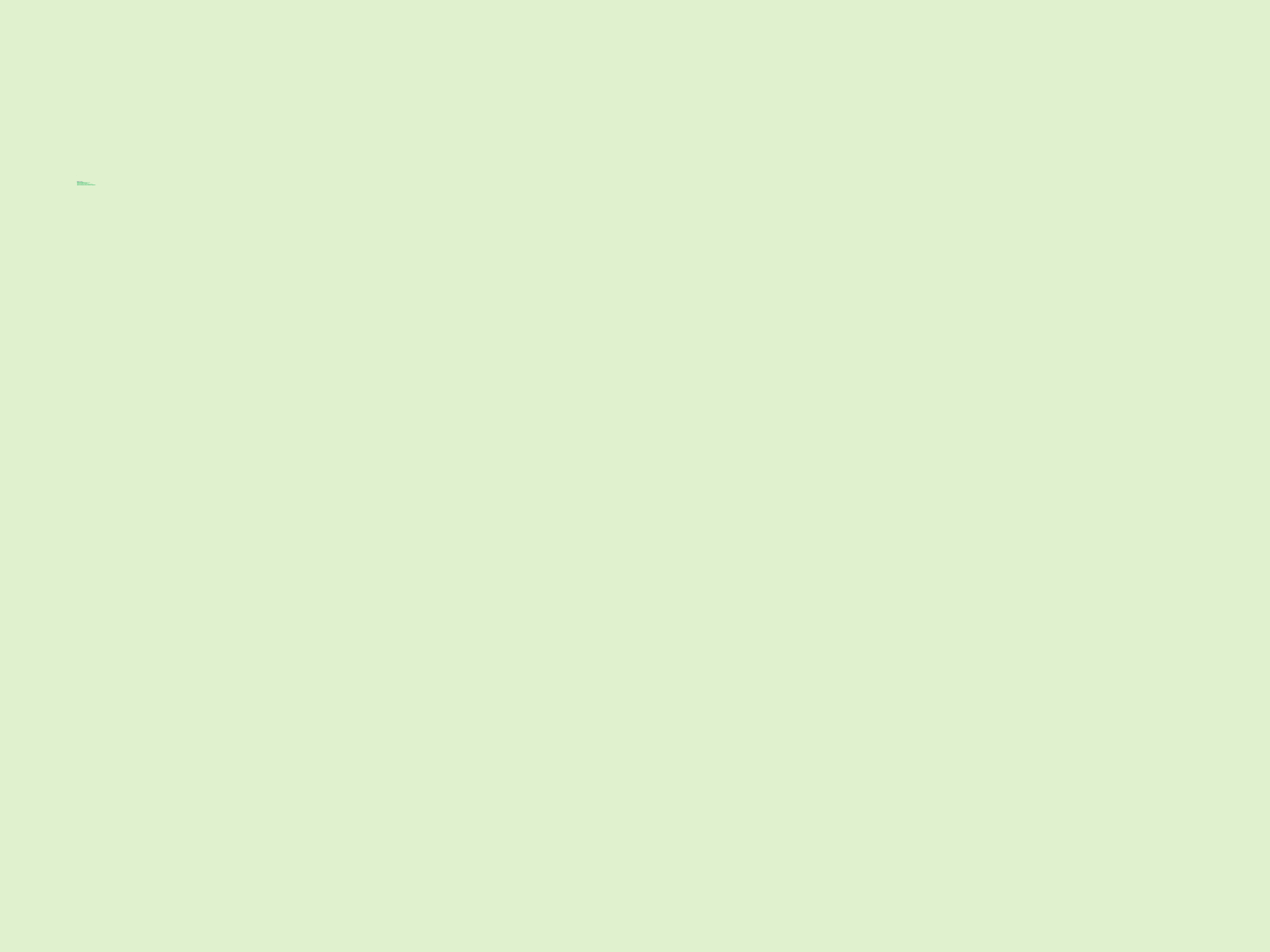

# Хорбаладзе Саша, Коган Костя - Лауреаты  III степени Международного конкурса исполнительского мастерства «Петербургская весна — 2014»; - Участники всероссийского конкурса «Звезда удачи 2014»; - Участники всероссийского конкурса «Звезда удачи 2014» - 2 тур; - Лауреаты II степени Городского конкурса гитаристов «Звенит гитарная струна  2014»; - Дипломанты VI степени Городского фестиваля – конкурса  юных инструменталистов «Подснежник 2014»; - Лауреаты I степени Районного конкурса инструментальных ансамблей «Музыкальная радуга 2014».